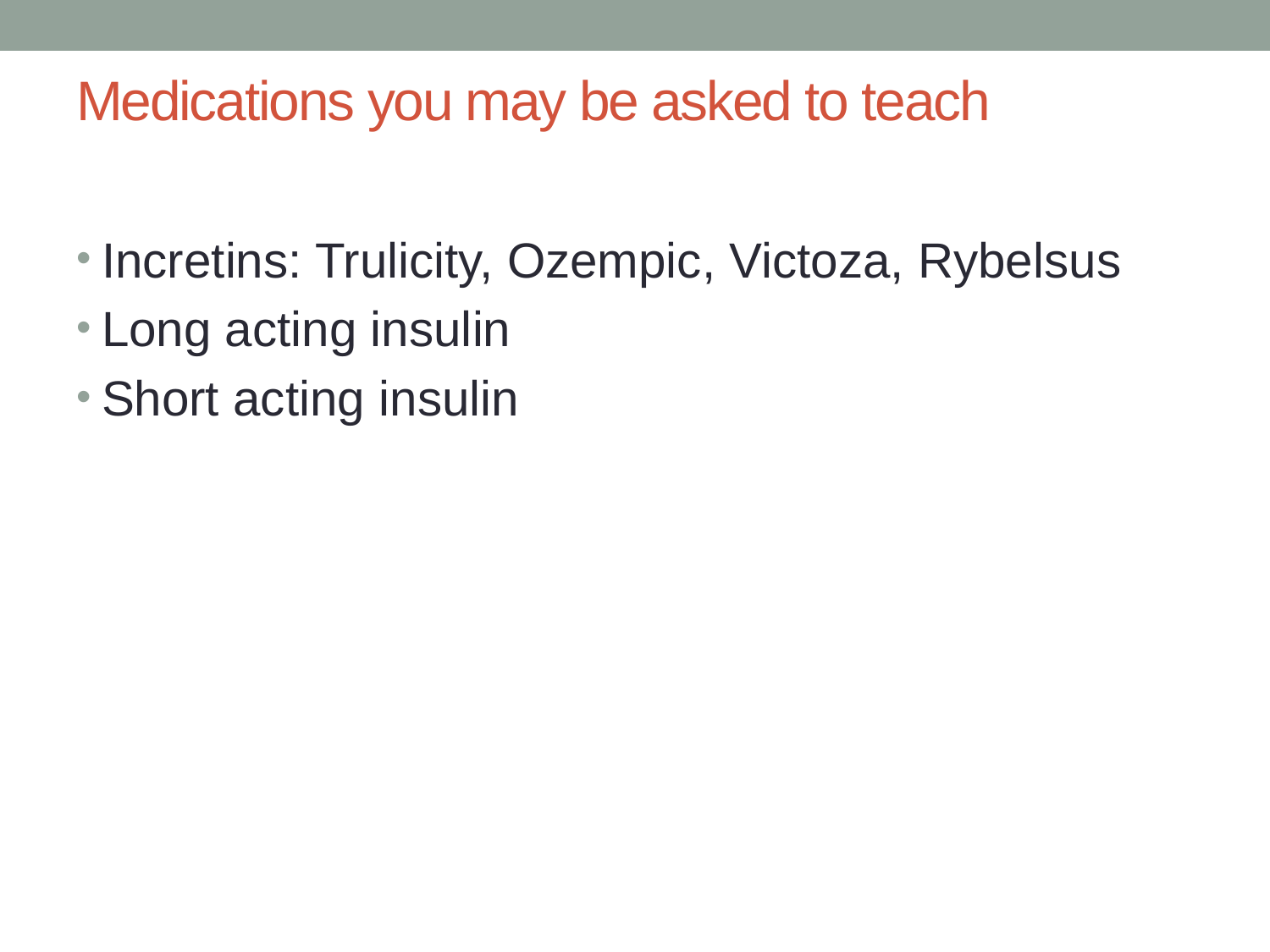

# Medications you may be asked to teach
Incretins: Trulicity, Ozempic, Victoza, Rybelsus
Long acting insulin
Short acting insulin